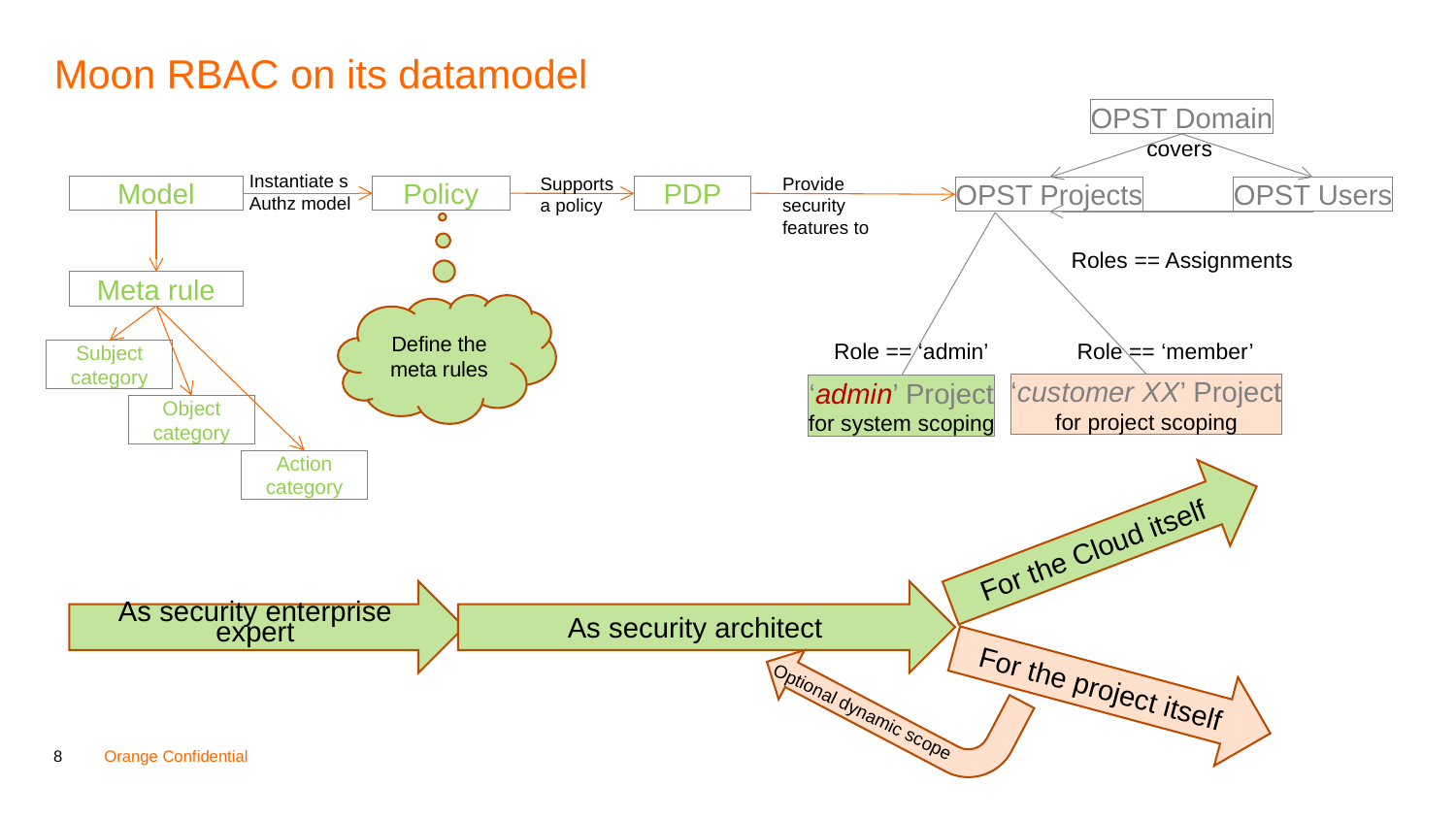

# Moon RBAC on its datamodel
OPST Domain
covers
Instantiate s Authz model
Supports
a policy
Provide
security features to
Model
Policy
PDP
OPST Projects
OPST Users
Roles == Assignments
Meta rule
Define the meta rules
Role == ‘member’
Role == ‘admin’
Subject
category
‘customer XX’ Project
for project scoping
‘admin’ Project
for system scoping
Object
category
Action
category
For the Cloud itself
As security enterprise expert
As security architect

For the project itself
Optional dynamic scope